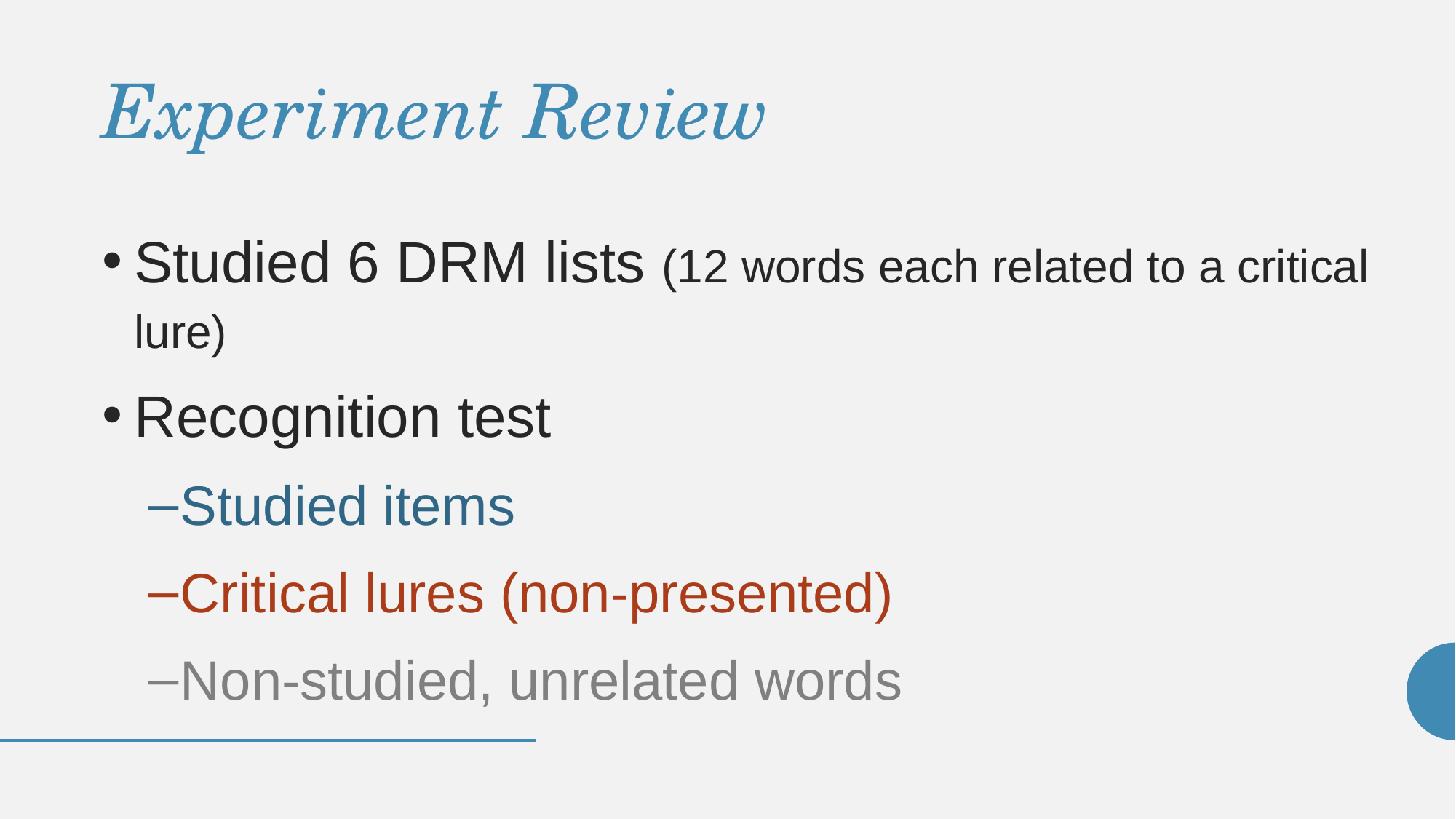

# Experiment Review
Studied 6 DRM lists (12 words each related to a critical lure)
Recognition test
Studied items
Critical lures (non-presented)
Non-studied, unrelated words